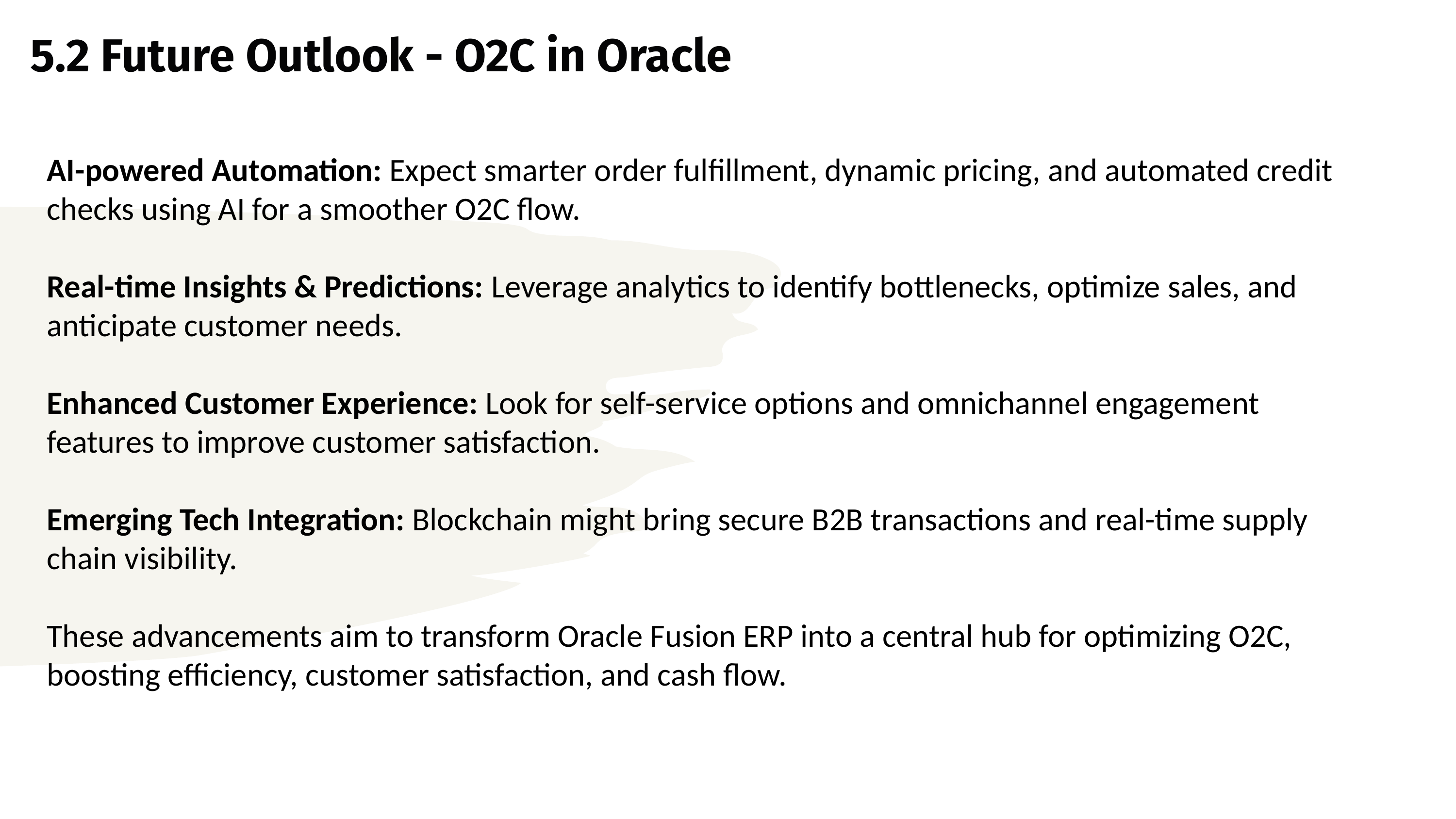

# 5.2 Future Outlook - O2C in Oracle

AI-powered Automation: Expect smarter order fulfillment, dynamic pricing, and automated credit checks using AI for a smoother O2C flow.
Real-time Insights & Predictions: Leverage analytics to identify bottlenecks, optimize sales, and anticipate customer needs.
Enhanced Customer Experience: Look for self-service options and omnichannel engagement features to improve customer satisfaction.
Emerging Tech Integration: Blockchain might bring secure B2B transactions and real-time supply chain visibility.
These advancements aim to transform Oracle Fusion ERP into a central hub for optimizing O2C, boosting efficiency, customer satisfaction, and cash flow.